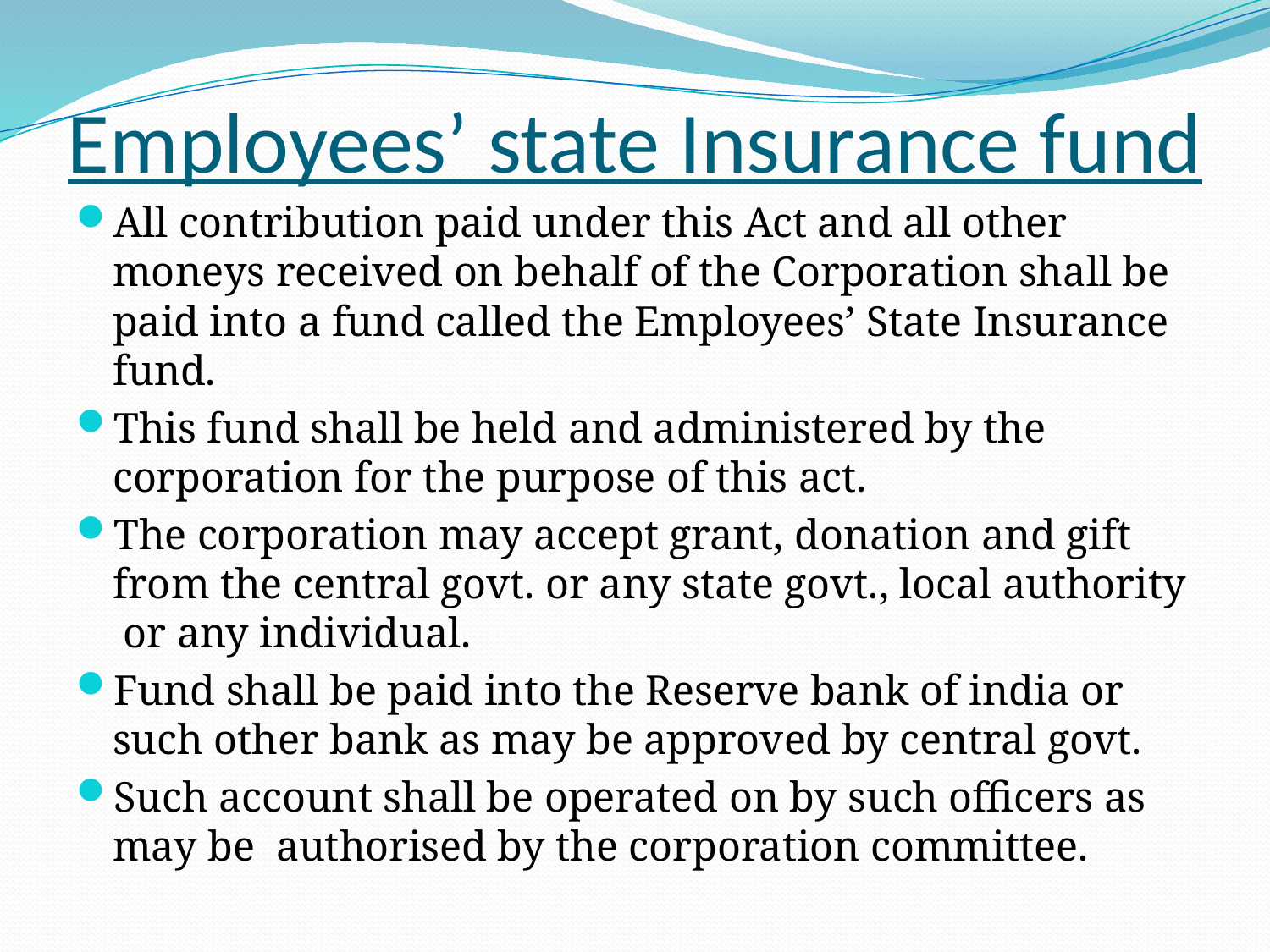

# Employees’ state Insurance fund
All contribution paid under this Act and all other moneys received on behalf of the Corporation shall be paid into a fund called the Employees’ State Insurance fund.
This fund shall be held and administered by the corporation for the purpose of this act.
The corporation may accept grant, donation and gift from the central govt. or any state govt., local authority  or any individual.
Fund shall be paid into the Reserve bank of india or such other bank as may be approved by central govt.
Such account shall be operated on by such officers as may be  authorised by the corporation committee.